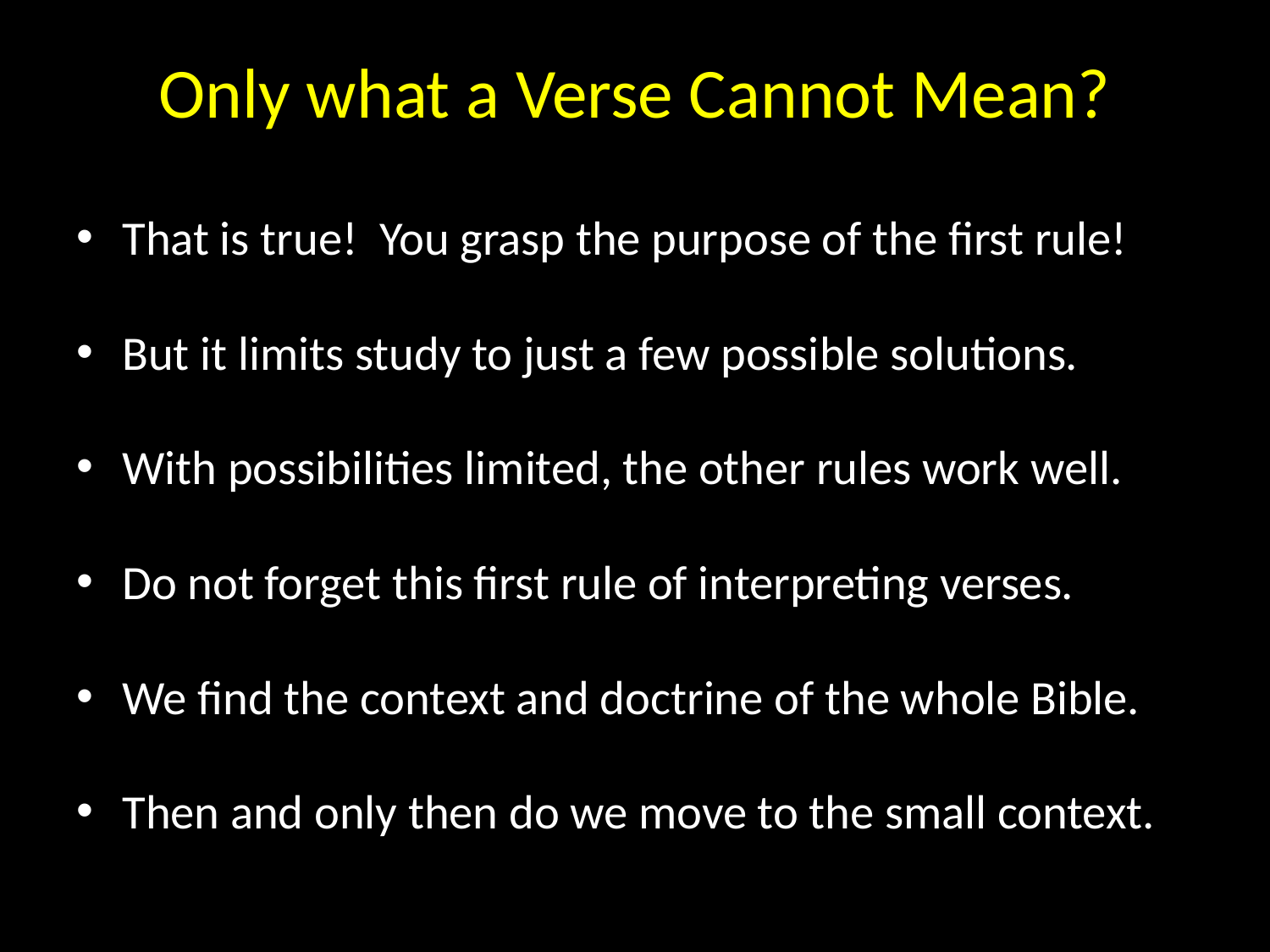

# Only what a Verse Cannot Mean?
That is true!  You grasp the purpose of the first rule!

But it limits study to just a few possible solutions.

With possibilities limited, the other rules work well.

Do not forget this first rule of interpreting verses.

We find the context and doctrine of the whole Bible.

Then and only then do we move to the small context.